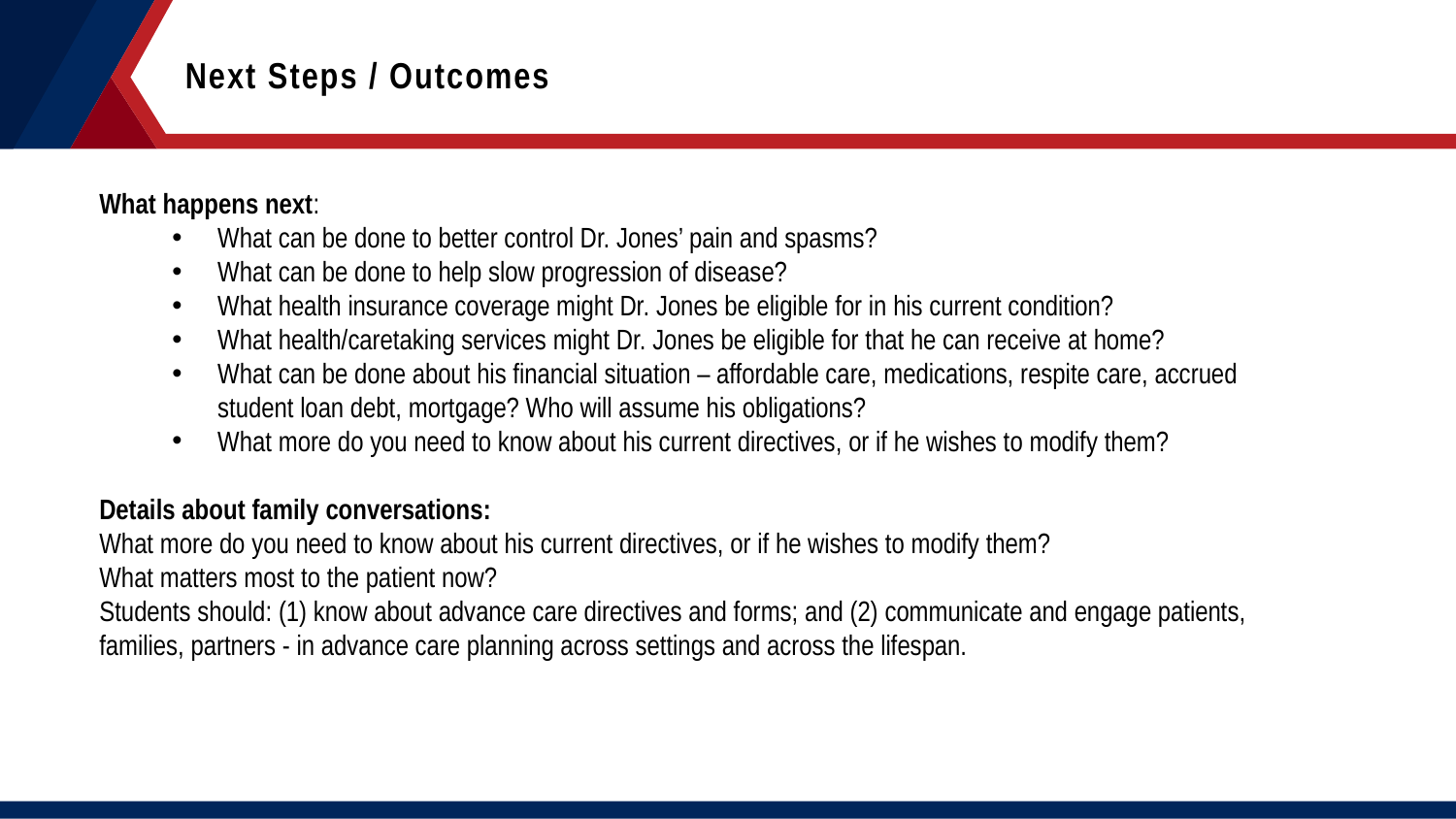

Next Steps / Outcomes
What happens next:
What can be done to better control Dr. Jones’ pain and spasms?
What can be done to help slow progression of disease?
What health insurance coverage might Dr. Jones be eligible for in his current condition?
What health/caretaking services might Dr. Jones be eligible for that he can receive at home?
What can be done about his financial situation – affordable care, medications, respite care, accrued student loan debt, mortgage? Who will assume his obligations?
What more do you need to know about his current directives, or if he wishes to modify them?

Details about family conversations:
What more do you need to know about his current directives, or if he wishes to modify them?
What matters most to the patient now?
Students should: (1) know about advance care directives and forms; and (2) communicate and engage patients, families, partners - in advance care planning across settings and across the lifespan.